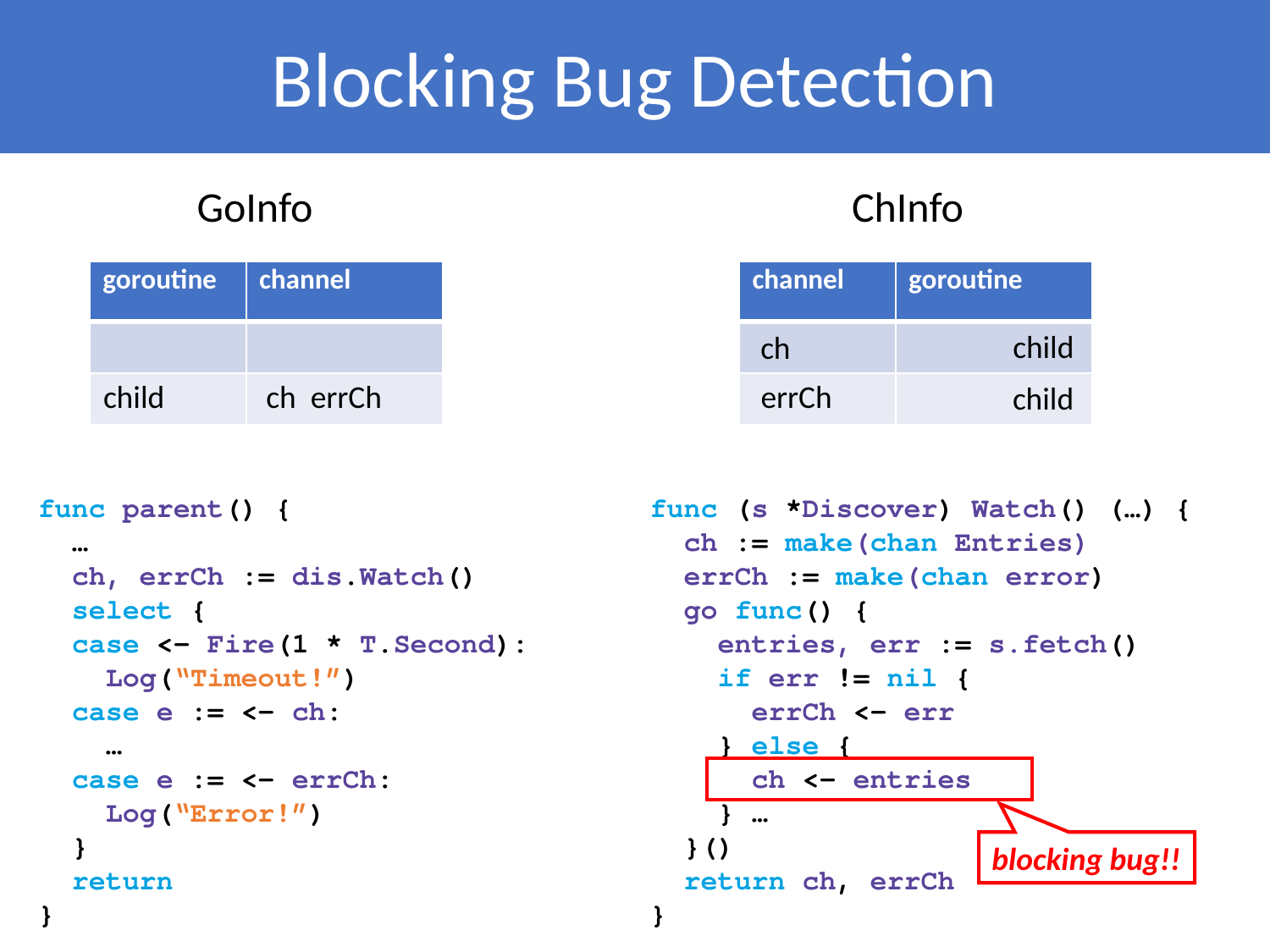

Blocking Bug Detection
GoInfo
ChInfo
| goroutine | channel |
| --- | --- |
|  |  |
|  |  |
| channel | goroutine |
| --- | --- |
|  |  |
|  |  |
child
ch
child
ch  errCh
errCh
child
func parent() {
  …
  ch, errCh := dis.Watch()
  select {
  case <- Fire(1 * T.Second):
    Log(“Timeout!”)
  case e := <- ch:
    …
  case e := <- errCh:
    Log(“Error!”)
  }
  return
}
func (s *Discover) Watch() (…) {
  ch := make(chan Entries)
  errCh := make(chan error)
  go func() {
    entries, err := s.fetch()
    if err != nil {
      errCh <- err
    } else {
      ch <- entries
    } …
  }()
  return ch, errCh
}

blocking bug!!